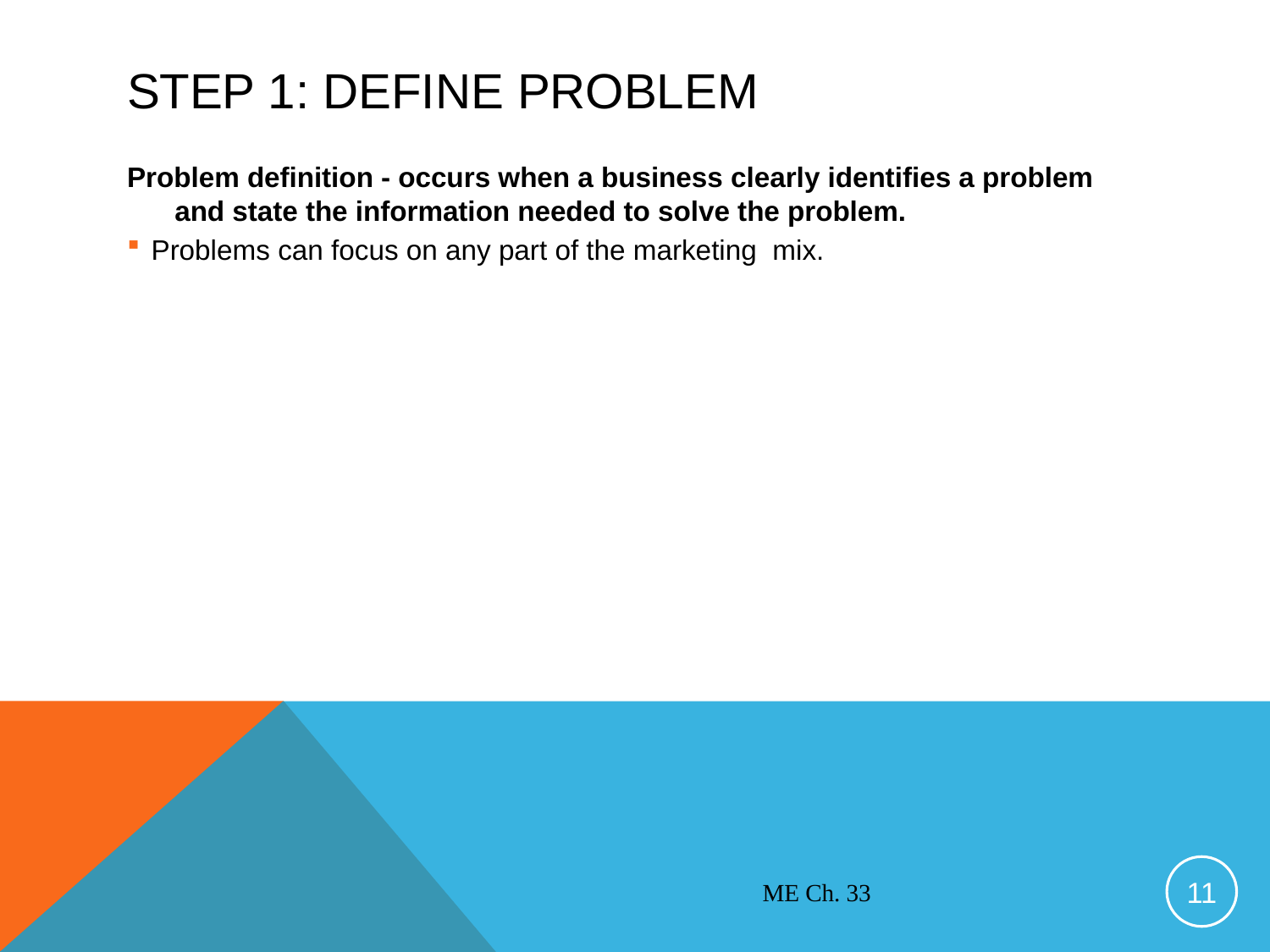

# Step 1: Define Problem
Problem definition - occurs when a business clearly identifies a problem and state the information needed to solve the problem.
Problems can focus on any part of the marketing  mix.
11
ME Ch. 33